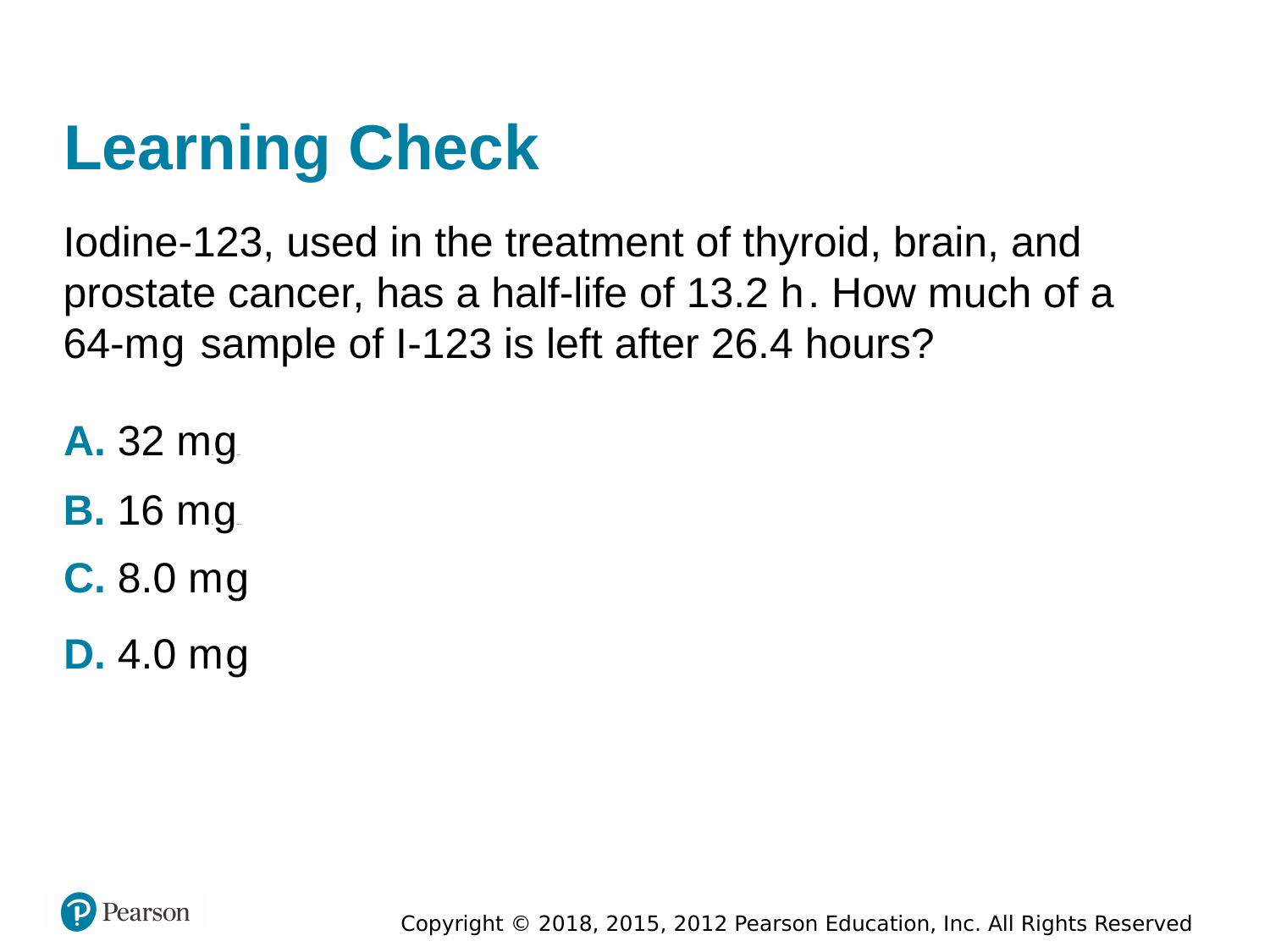

# Learning Check
Iodine-123, used in the treatment of thyroid, brain, and prostate cancer, has a half-life of 13.2 hours. How much of a 64-milligrams sample of I-123 is left after 26.4 hours?
A. 32 milligrams
B. 16 milligrams
C. 8.0 milligrams
D. 4.0 milligrams